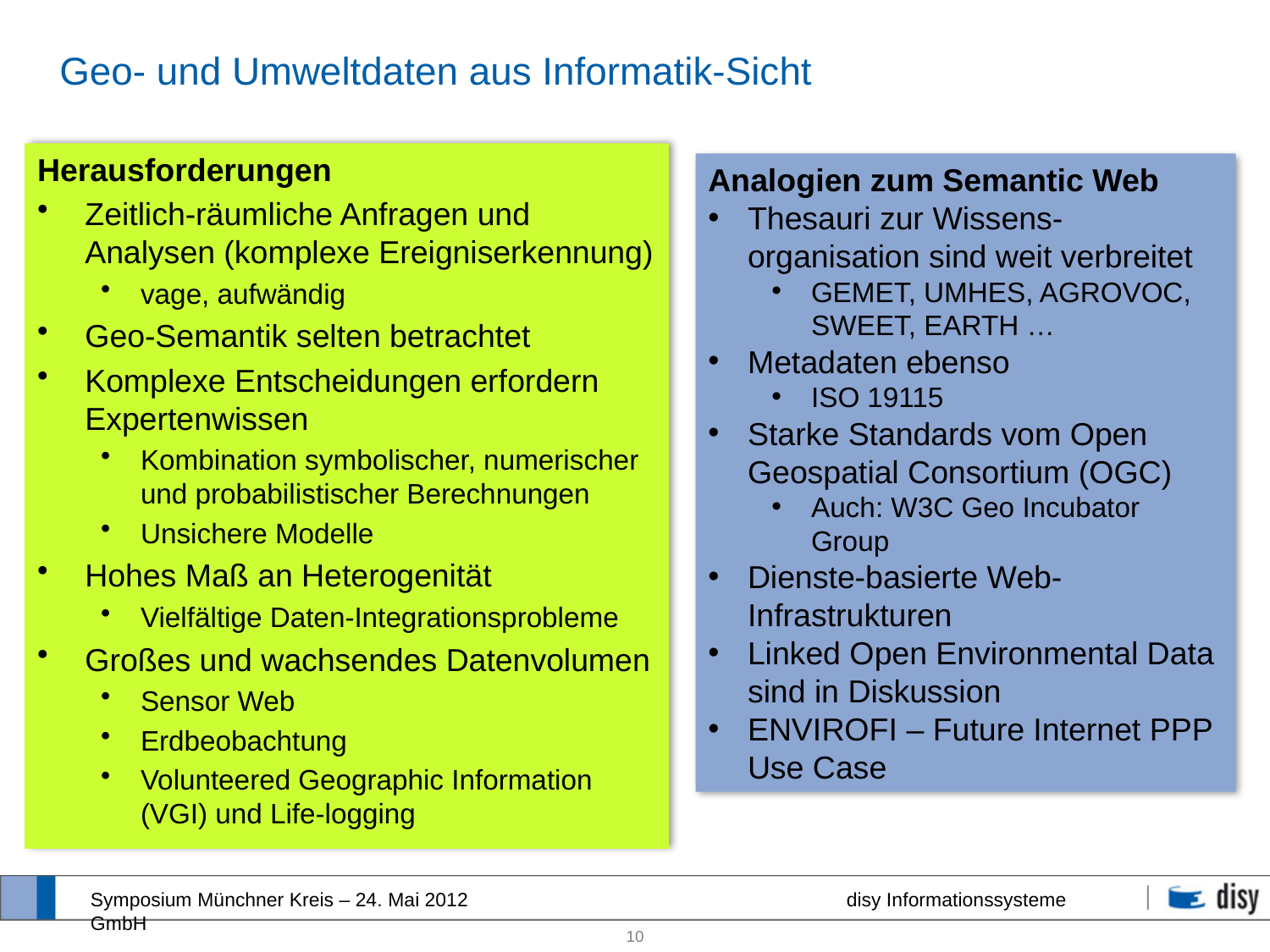

# Geo- und Umweltdaten aus Informatik-Sicht
Herausforderungen
Zeitlich-räumliche Anfragen und Analysen (komplexe Ereigniserkennung)
vage, aufwändig
Geo-Semantik selten betrachtet
Komplexe Entscheidungen erfordern Expertenwissen
Kombination symbolischer, numerischer und probabilistischer Berechnungen
Unsichere Modelle
Hohes Maß an Heterogenität
Vielfältige Daten-Integrationsprobleme
Großes und wachsendes Datenvolumen
Sensor Web
Erdbeobachtung
Volunteered Geographic Information (VGI) und Life-logging
Analogien zum Semantic Web
Thesauri zur Wissens-organisation sind weit verbreitet
GEMET, UMHES, AGROVOC, SWEET, EARTH …
Metadaten ebenso
ISO 19115
Starke Standards vom Open Geospatial Consortium (OGC)
Auch: W3C Geo Incubator Group
Dienste-basierte Web-Infrastrukturen
Linked Open Environmental Data sind in Diskussion
ENVIROFI – Future Internet PPP Use Case
Symposium Münchner Kreis – 24. Mai 2012                                                                     disy Informationssysteme GmbH
10